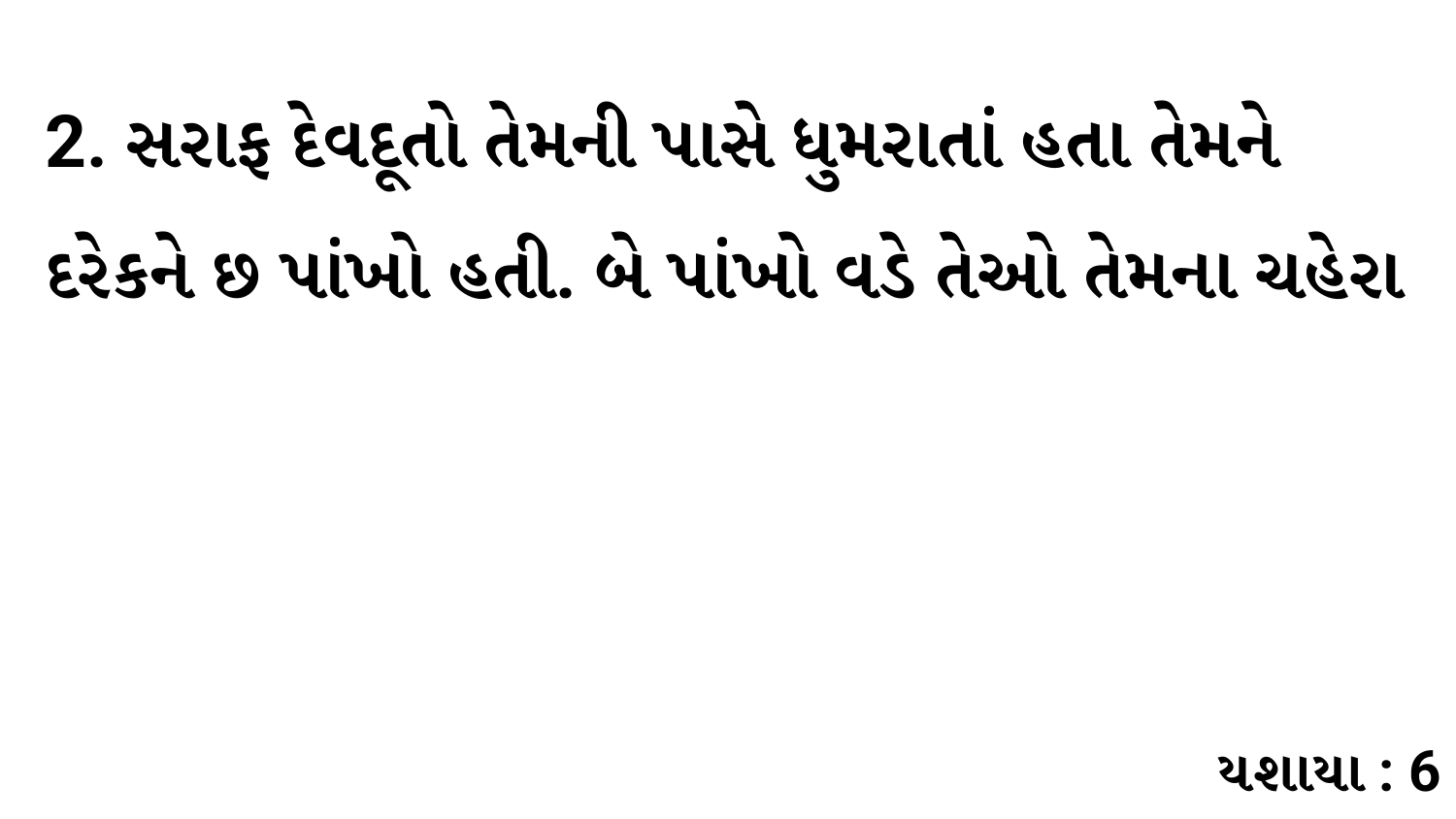

2. સરાફ દેવદૂતો તેમની પાસે ધુમરાતાં હતા તેમને દરેકને છ પાંખો હતી. બે પાંખો વડે તેઓ તેમના ચહેરા
યશાયા : 6